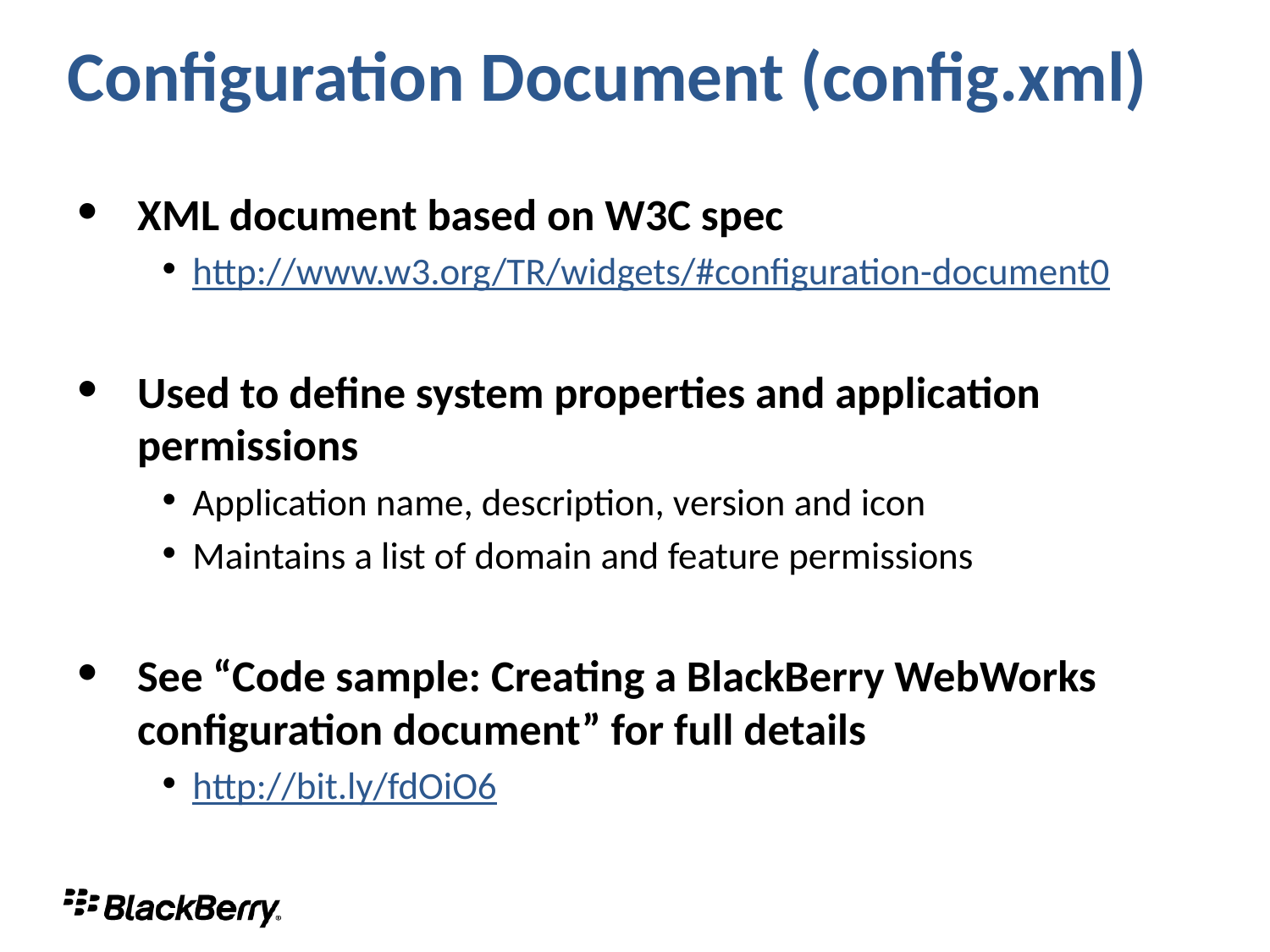

Configuration Document (config.xml)
XML document based on W3C spec
http://www.w3.org/TR/widgets/#configuration-document0

Used to define system properties and application permissions
Application name, description, version and icon
Maintains a list of domain and feature permissions

See “Code sample: Creating a BlackBerry WebWorks configuration document” for full details
http://bit.ly/fdOiO6